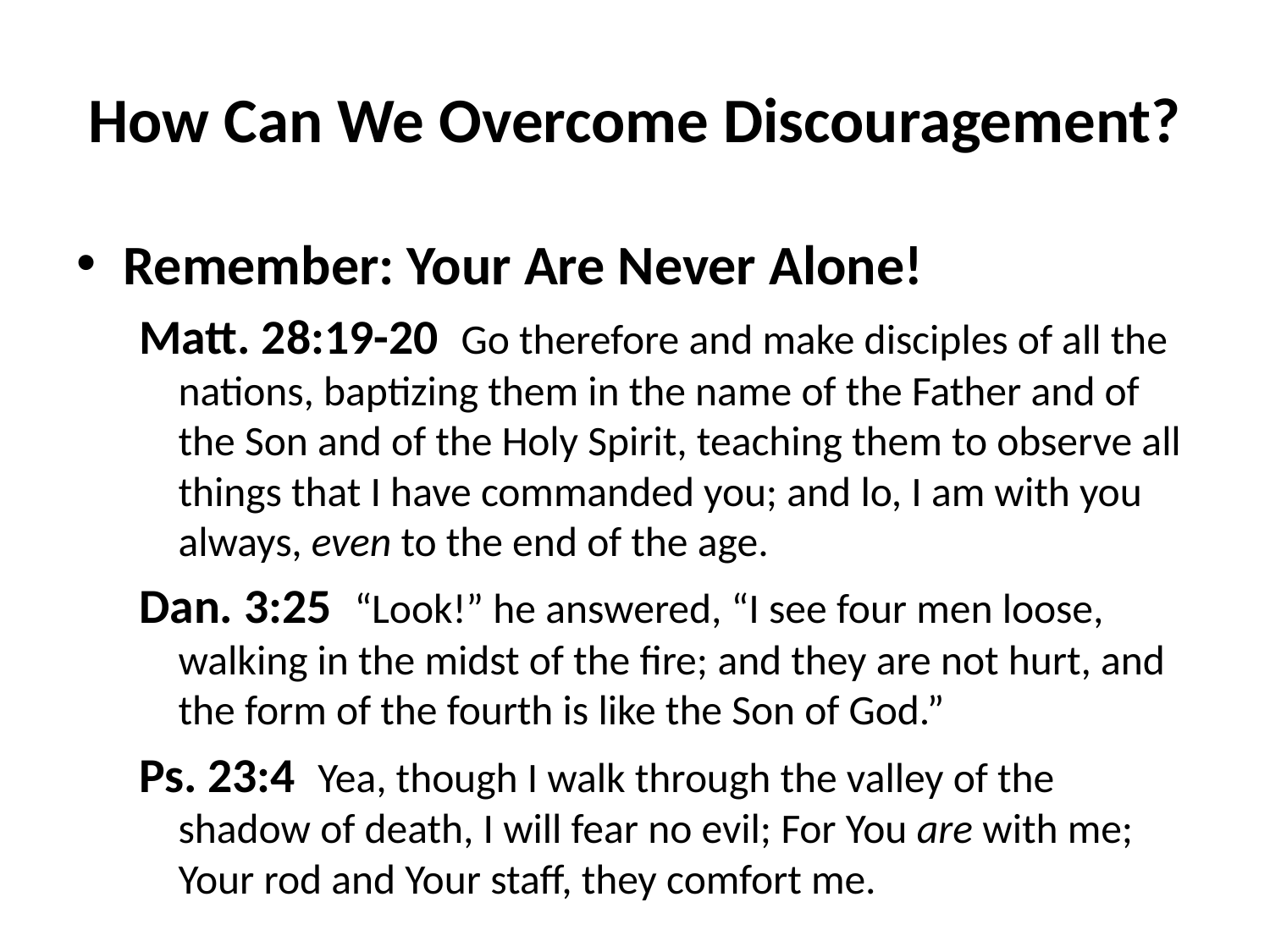

# How Can We Overcome Discouragement?
Remember: Your Are Never Alone!
Matt. 28:19-20  Go therefore and make disciples of all the nations, baptizing them in the name of the Father and of the Son and of the Holy Spirit, teaching them to observe all things that I have commanded you; and lo, I am with you always, even to the end of the age.
Dan. 3:25  “Look!” he answered, “I see four men loose, walking in the midst of the fire; and they are not hurt, and the form of the fourth is like the Son of God.”
Ps. 23:4  Yea, though I walk through the valley of the shadow of death, I will fear no evil; For You are with me; Your rod and Your staff, they comfort me.